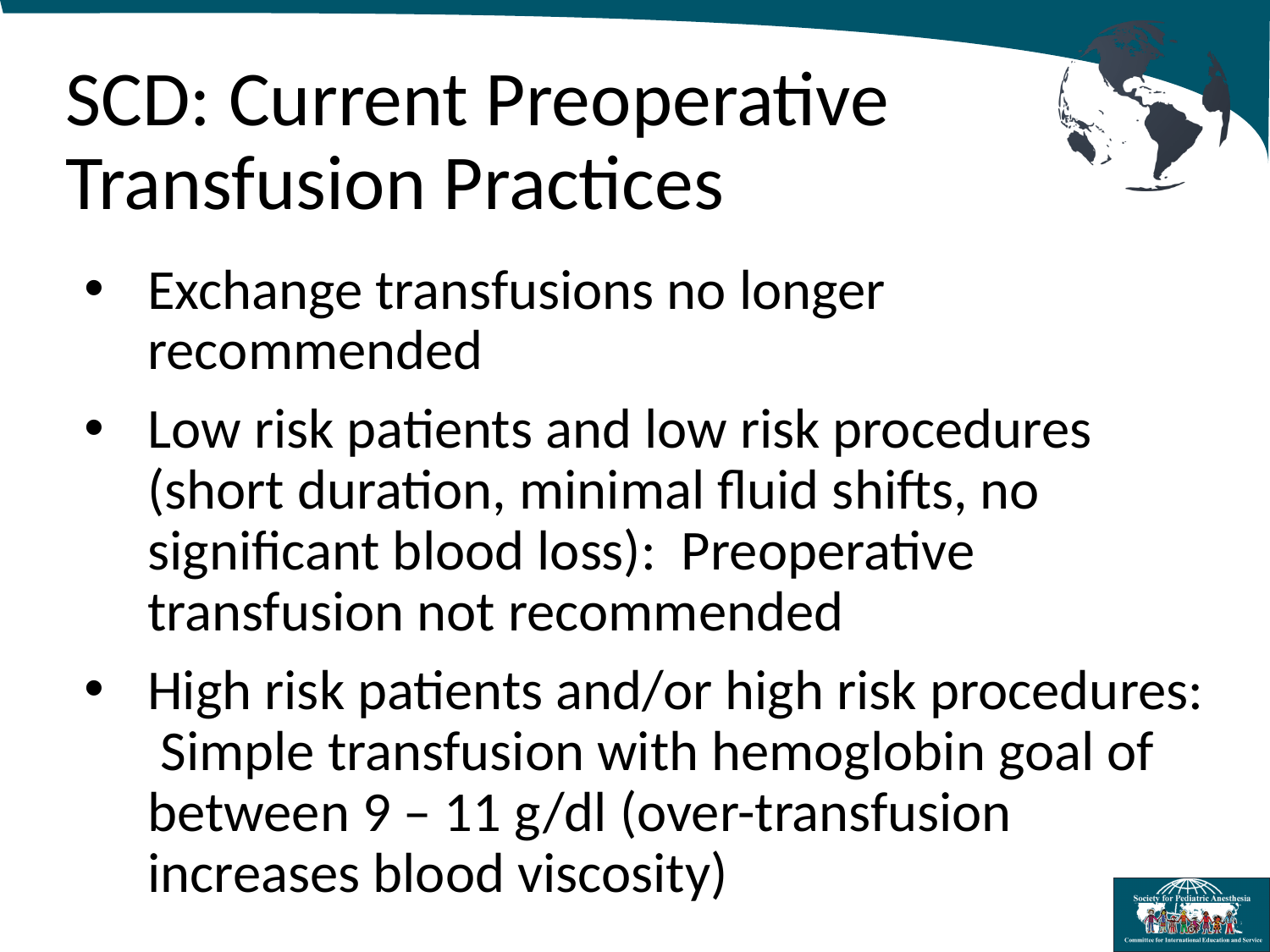

# SCD: Current Preoperative Transfusion Practices
Exchange transfusions no longer recommended
Low risk patients and low risk procedures (short duration, minimal fluid shifts, no significant blood loss):  Preoperative transfusion not recommended
High risk patients and/or high risk procedures:  Simple transfusion with hemoglobin goal of between 9 – 11 g/dl (over-transfusion increases blood viscosity)